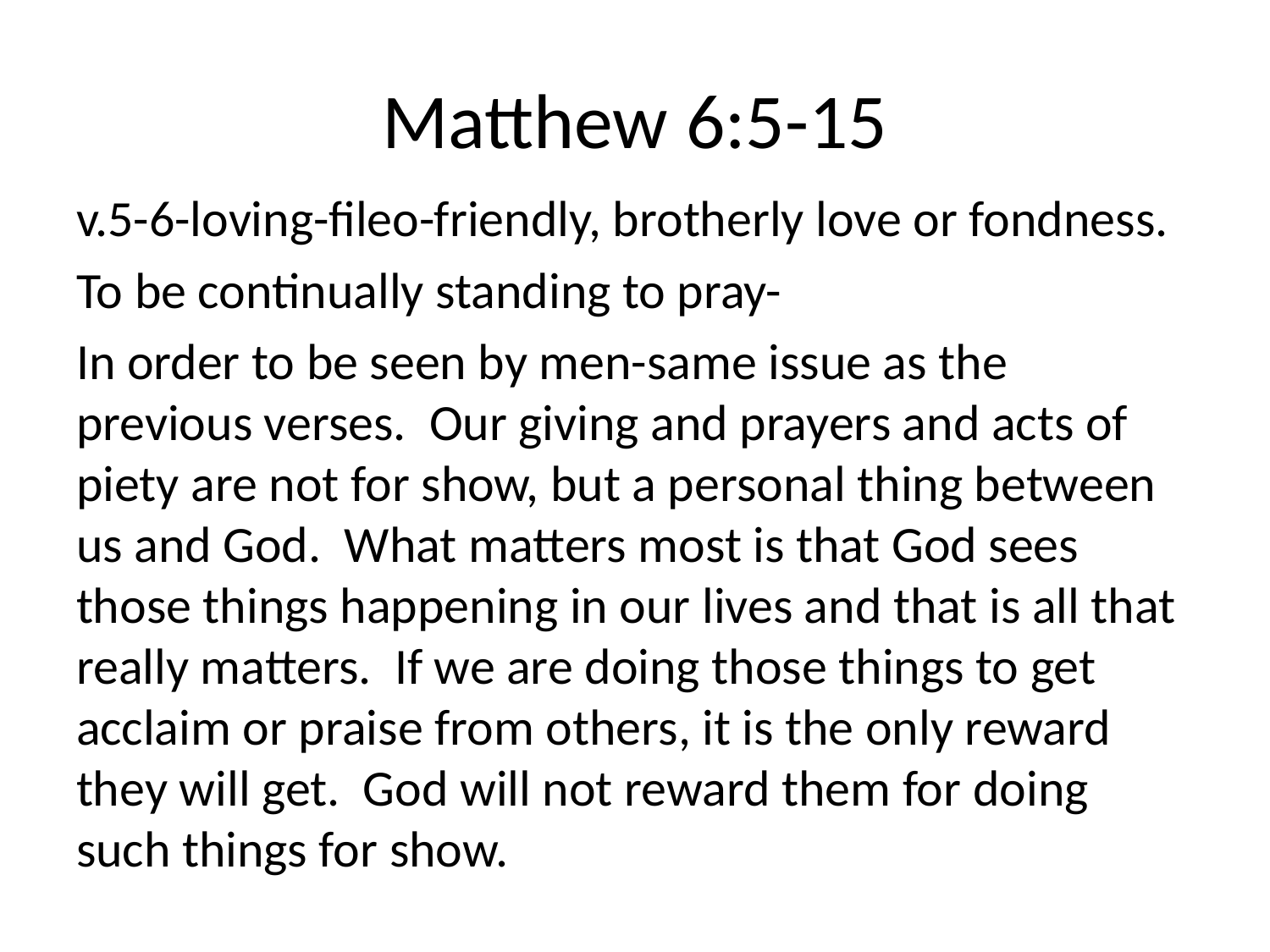

# Matthew 6:5-15
v.5-6-loving-fileo-friendly, brotherly love or fondness.
To be continually standing to pray-
In order to be seen by men-same issue as the previous verses.  Our giving and prayers and acts of piety are not for show, but a personal thing between us and God.  What matters most is that God sees those things happening in our lives and that is all that really matters.  If we are doing those things to get acclaim or praise from others, it is the only reward they will get.  God will not reward them for doing such things for show.